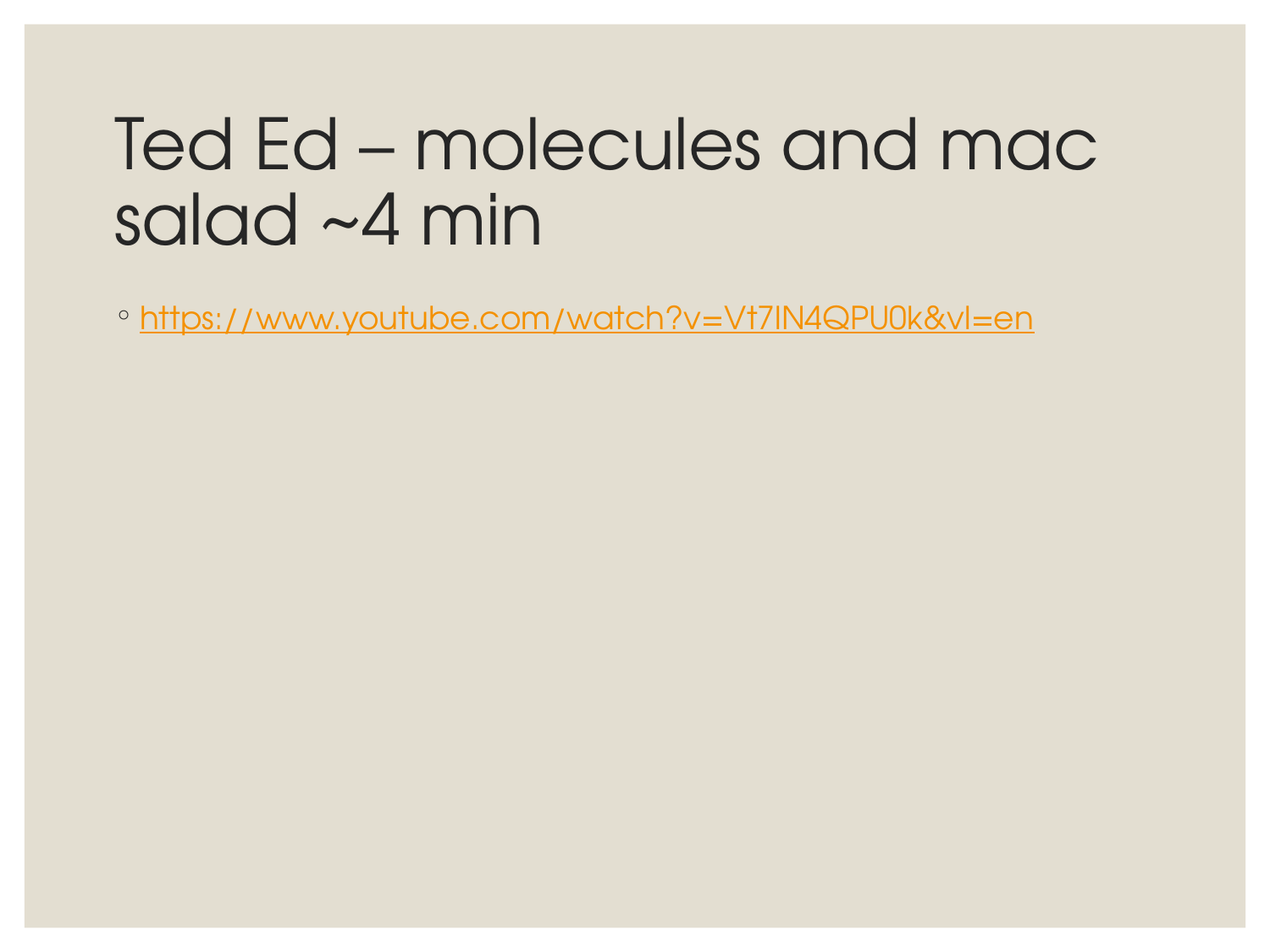

# Ted Ed – molecules and mac salad ~4 min
https://www.youtube.com/watch?v=Vt7lN4QPU0k&vl=en